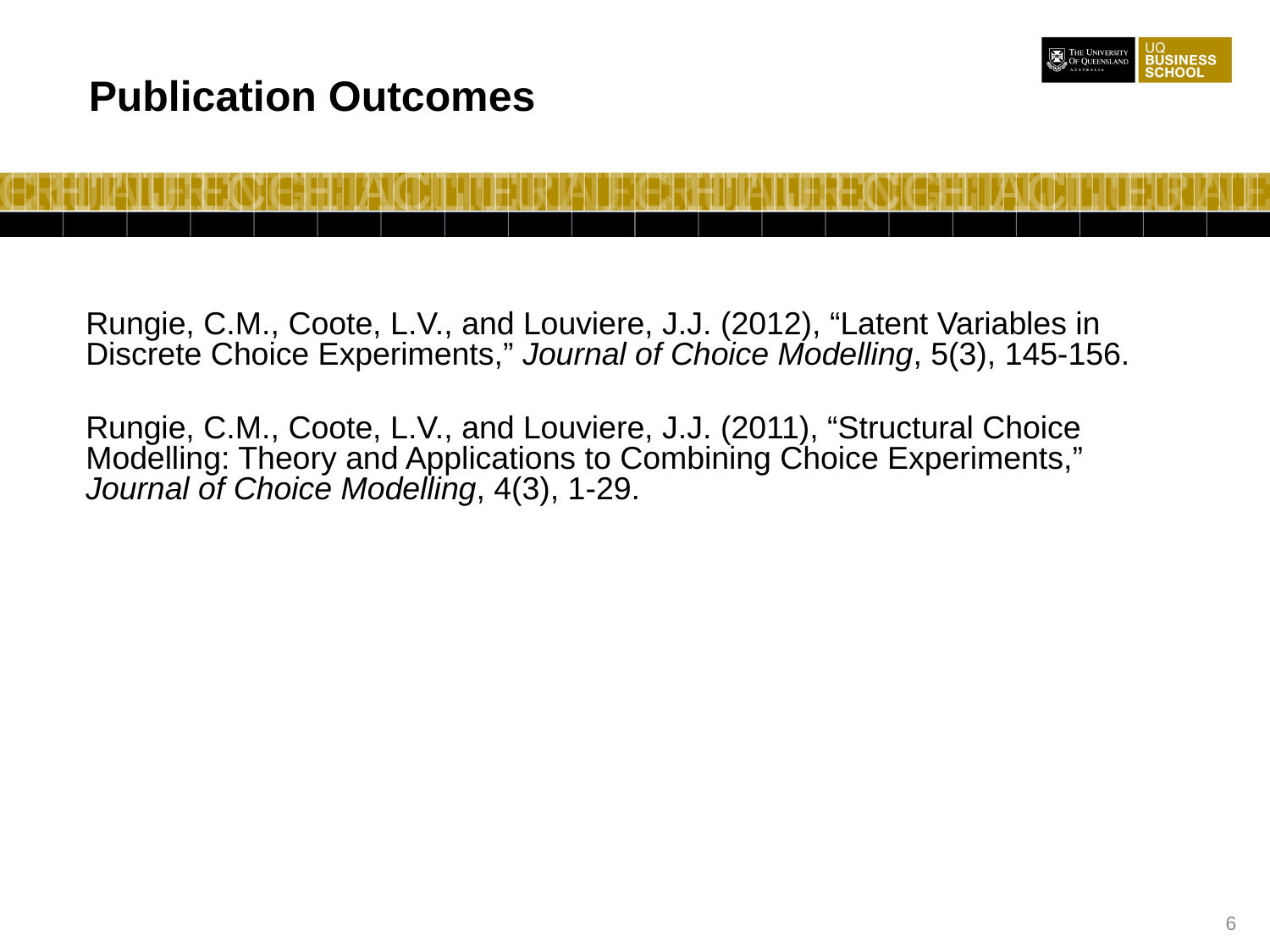

Publication Outcomes
Rungie, C.M., Coote, L.V., and Louviere, J.J. (2012), “Latent Variables in Discrete Choice Experiments,” Journal of Choice Modelling, 5(3), 145-156.

Rungie, C.M., Coote, L.V., and Louviere, J.J. (2011), “Structural Choice Modelling: Theory and Applications to Combining Choice Experiments,” Journal of Choice Modelling, 4(3), 1-29.

6